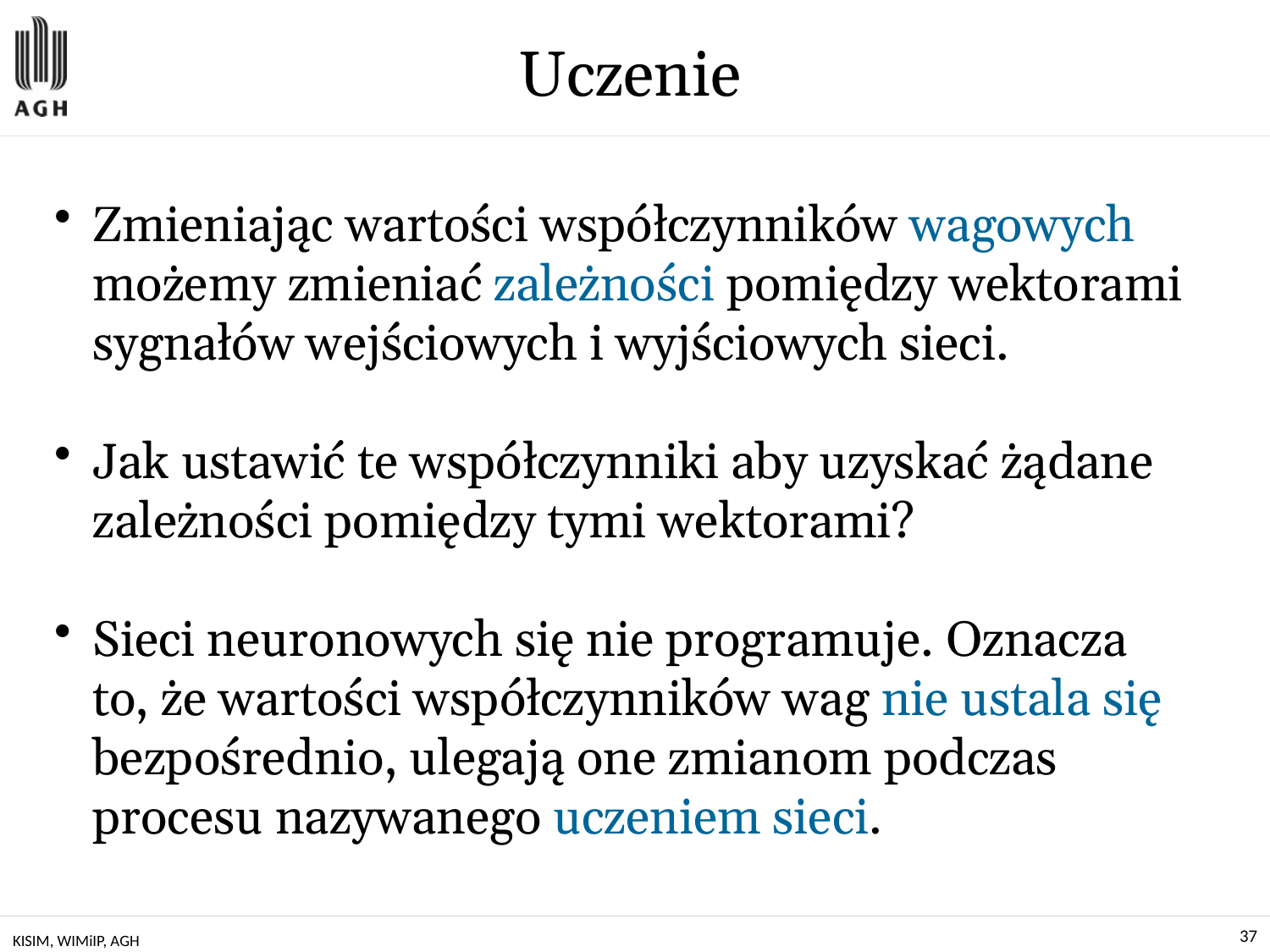

Uczenie
Zmieniając wartości współczynników wagowych możemy zmieniać zależności pomiędzy wektorami sygnałów wejściowych i wyjściowych sieci.

Jak ustawić te współczynniki aby uzyskać żądane zależności pomiędzy tymi wektorami?

Sieci neuronowych się nie programuje. Oznacza to, że wartości współczynników wag nie ustala się bezpośrednio, ulegają one zmianom podczas procesu nazywanego uczeniem sieci.
KISIM, WIMiIP, AGH